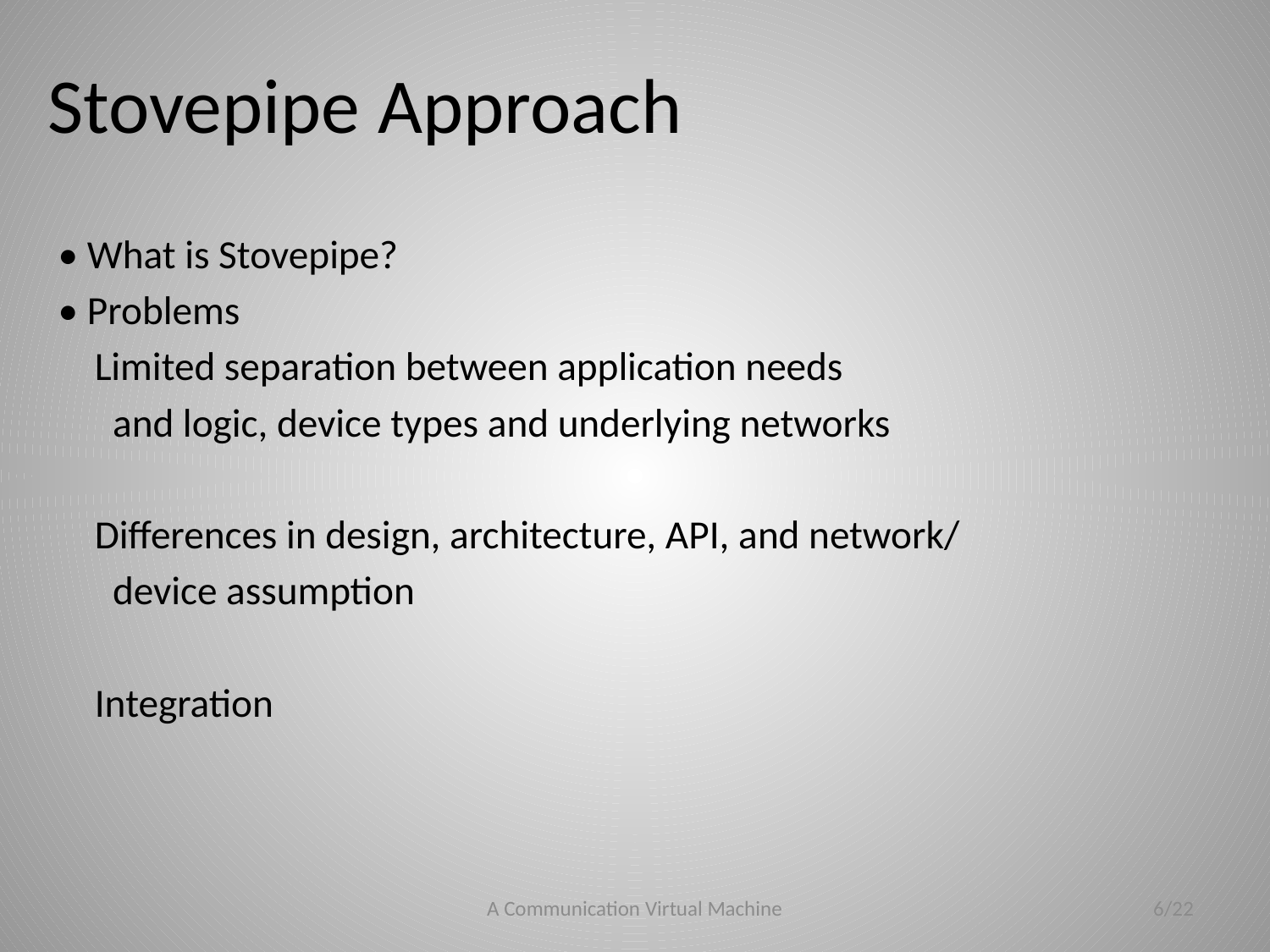

# Stovepipe Approach
     • What is Stovepipe?
     • Problems
        ­ Limited separation between application needs
           and logic, device types and underlying networks

        ­ Differences in design, architecture, API, and network/
           device assumption

        ­ Integration

A Communication Virtual Machine
6/22